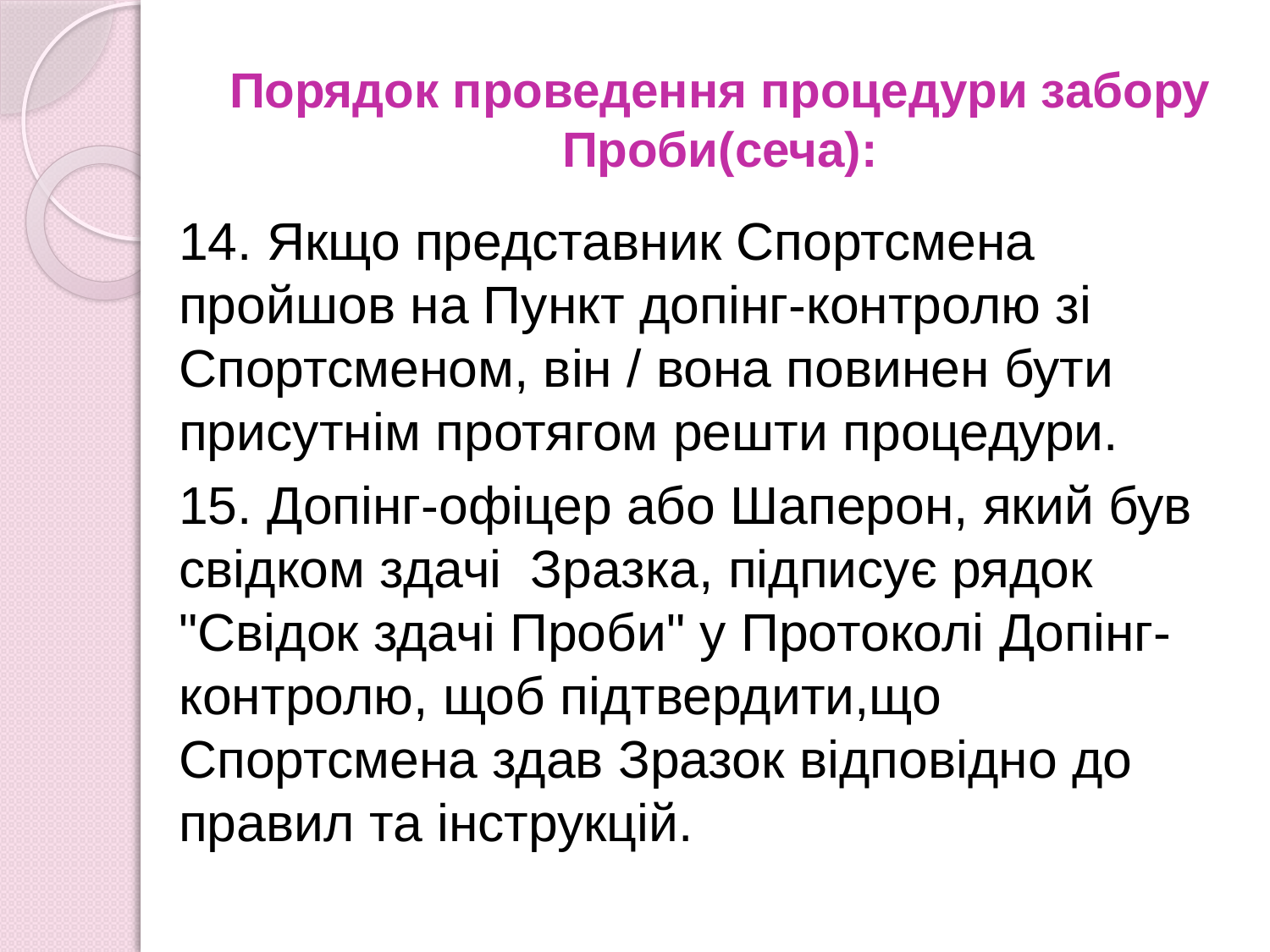

# Порядок проведення процедури забору Проби(сеча):
14. Якщо представник Спортсмена пройшов на Пункт допінг-контролю зі Спортсменом, він / вона повинен бути присутнім протягом решти процедури.
15. Допінг-офіцер або Шаперон, який був свідком здачі  Зразка, підписує рядок "Свідок здачі Проби" у Протоколі Допінг-контролю, щоб підтвердити,що Спортсмена здав Зразок відповідно до правил та інструкцій.